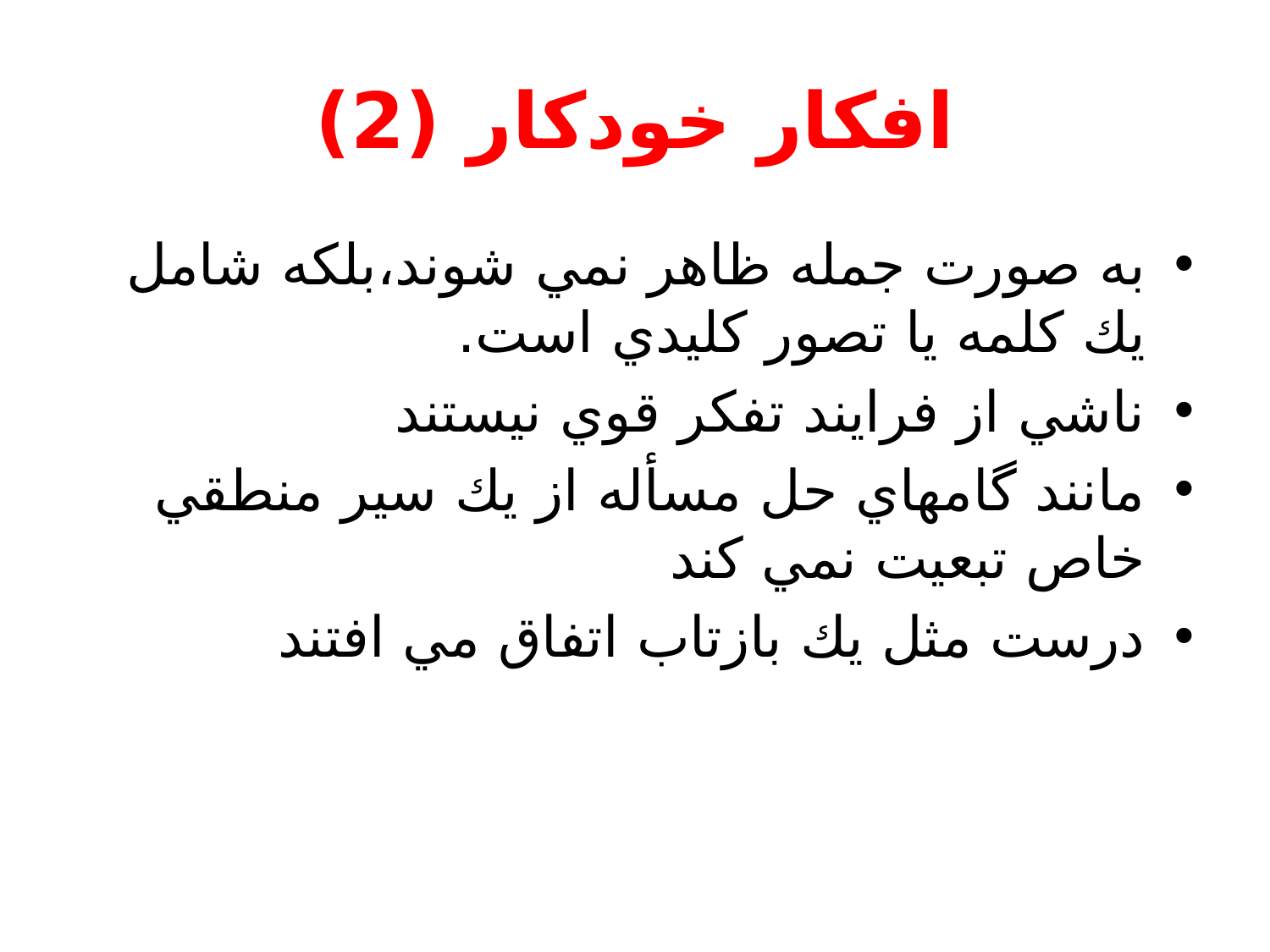

# افکار خودکار (2)
به صورت جمله ظاهر نمي شوند،بلكه شامل يك كلمه يا تصور كليدي است.
ناشي از فرايند تفكر قوي نيستند
مانند گامهاي حل مسأله از يك سير منطقي خاص تبعيت نمي كند
درست مثل يك بازتاب اتفاق مي افتند